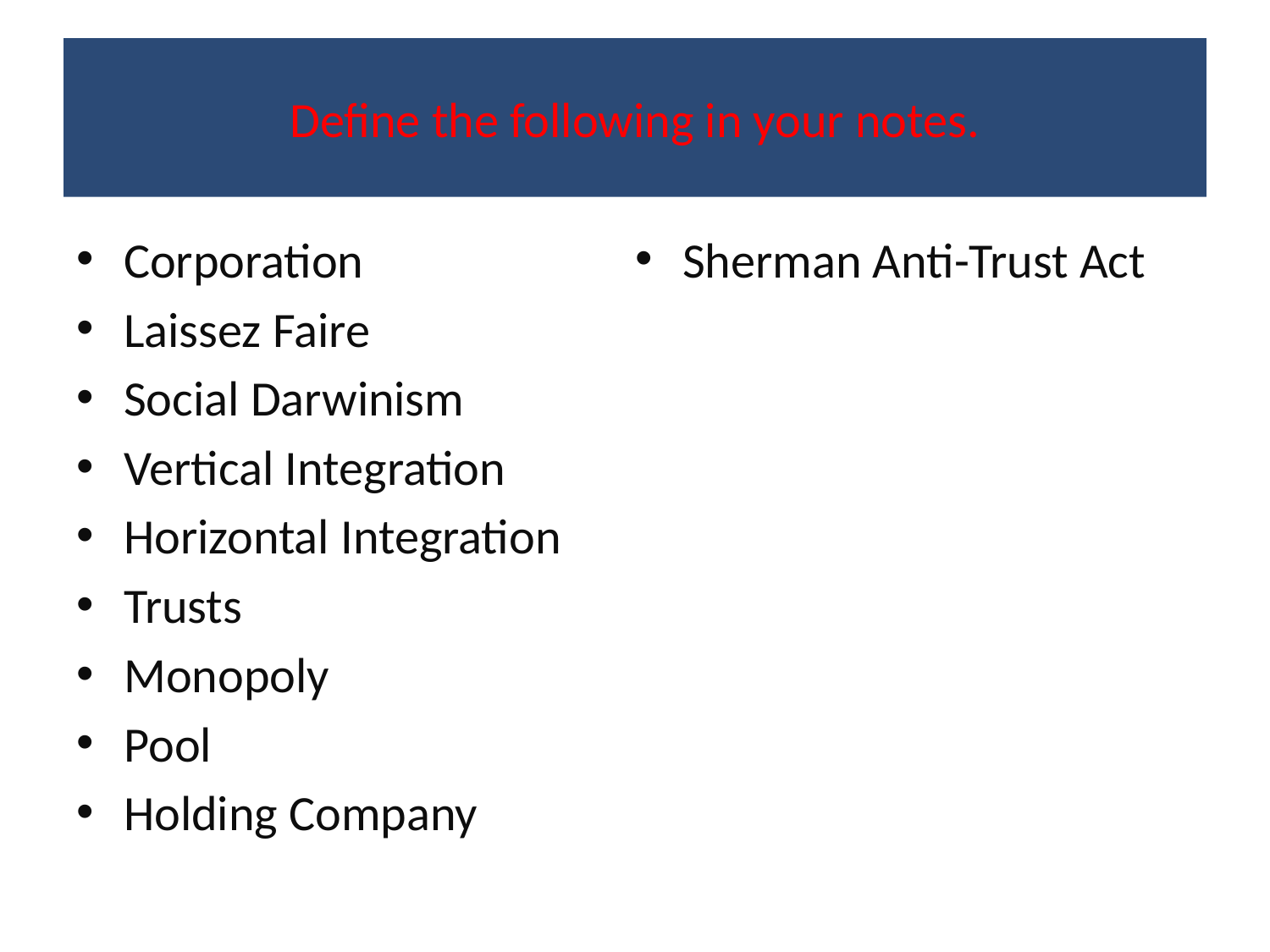

# Define the following in your notes.
Corporation
Laissez Faire
Social Darwinism
Vertical Integration
Horizontal Integration
Trusts
Monopoly
Pool
Holding Company
Sherman Anti-Trust Act